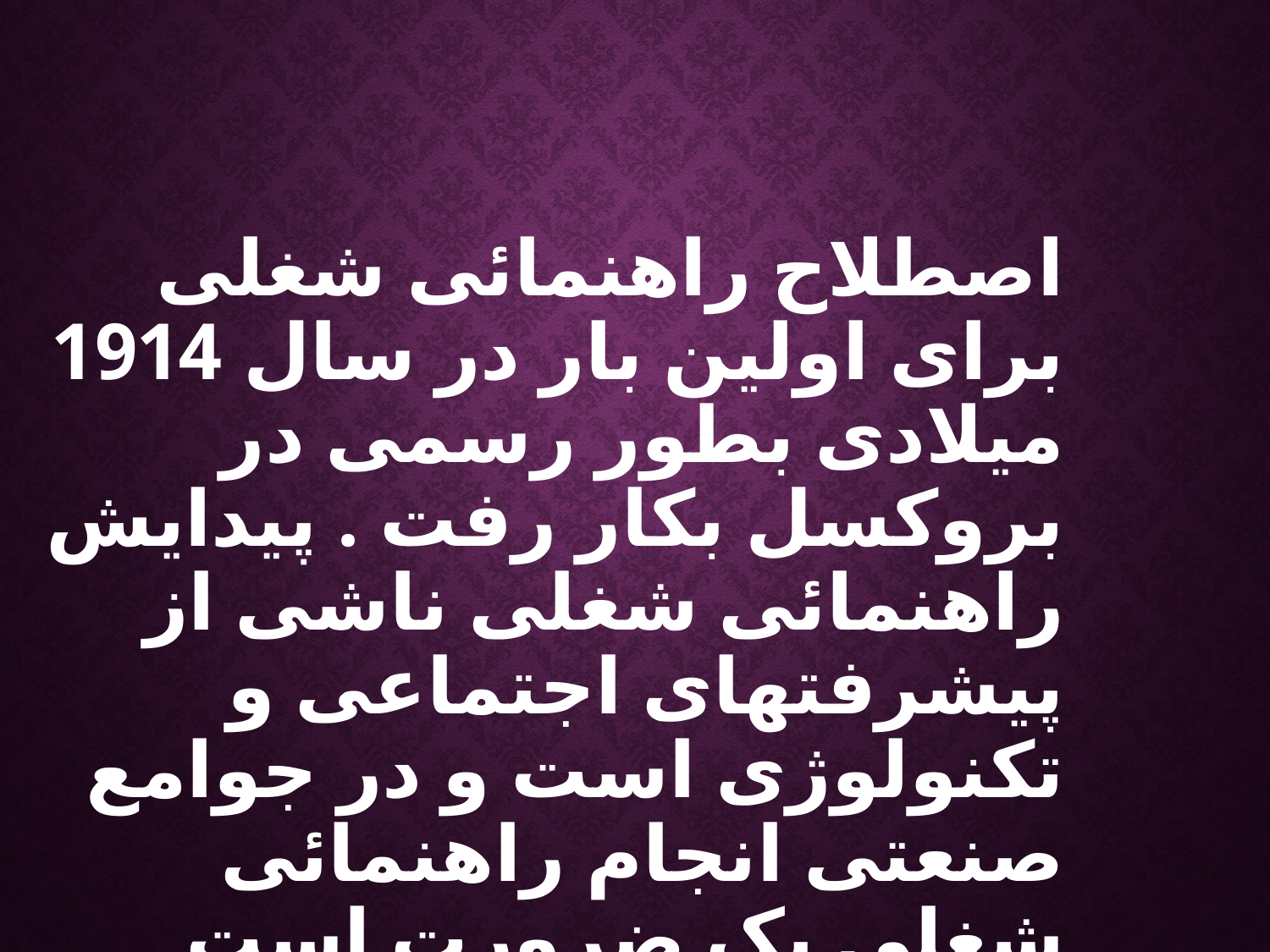

اصطلاح راهنمائی شغلی برای اولین بار در سال 1914 میلادی بطور رسمی در بروکسل بکار رفت . پیدایش راهنمائی شغلی ناشی از پیشرفتهای اجتماعی و تکنولوژی است و در جوامع صنعتی انجام راهنمائی شغلی یک ضرورت است.